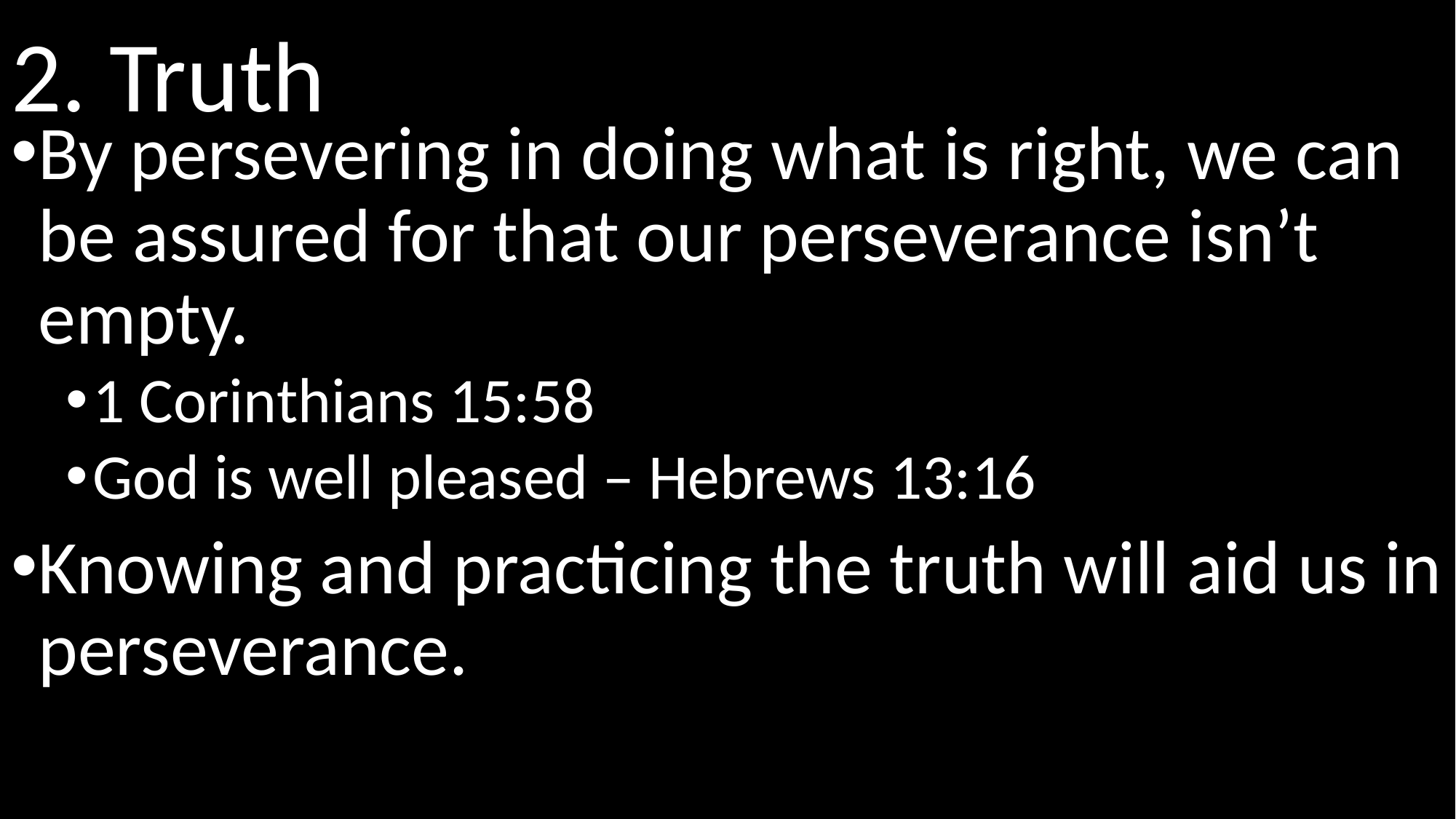

# 2. Truth
By persevering in doing what is right, we can be assured for that our perseverance isn’t empty.
1 Corinthians 15:58
God is well pleased – Hebrews 13:16
Knowing and practicing the truth will aid us in perseverance.